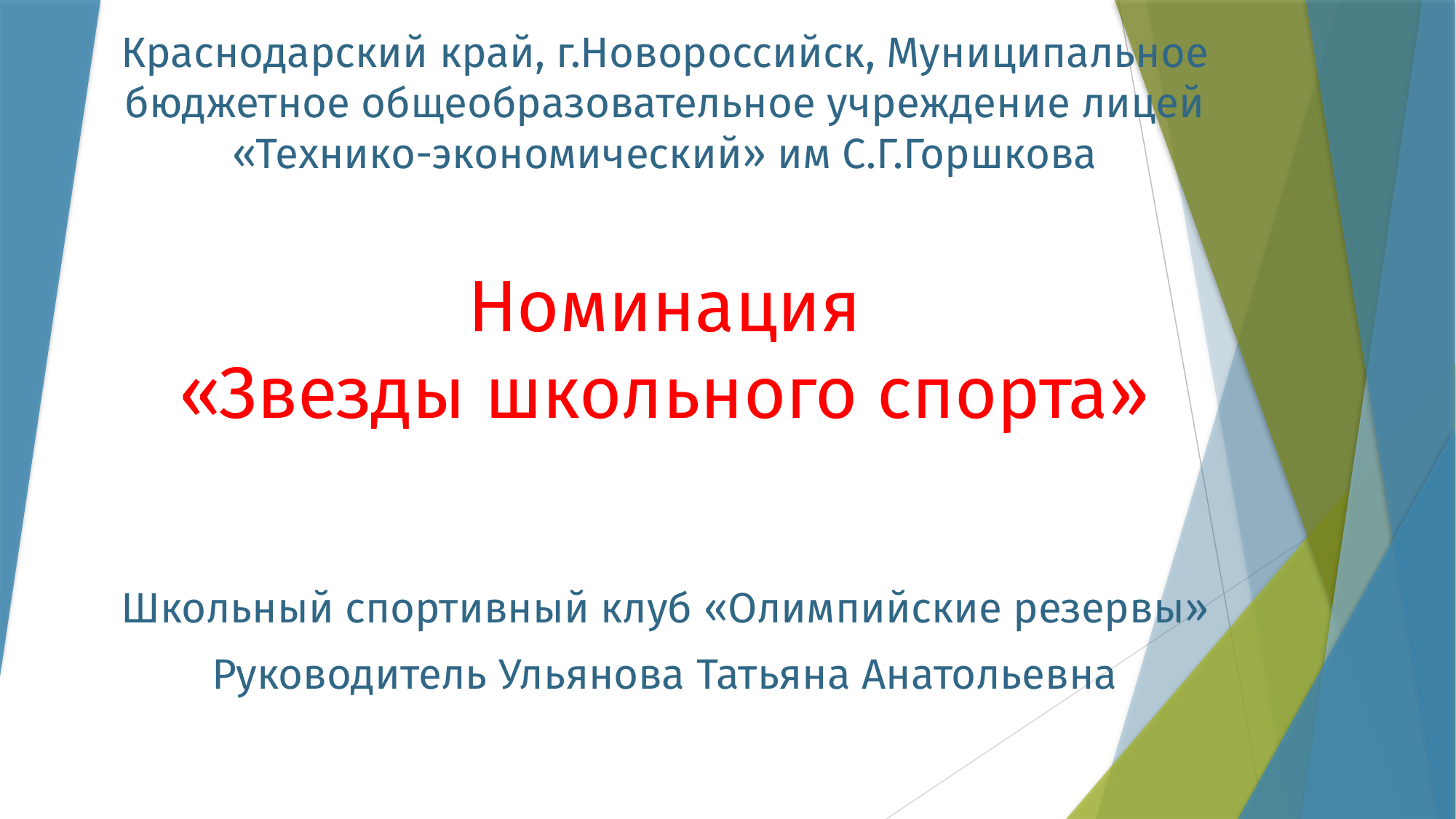

Краснодарский край, г.Новороссийск, Муниципальное бюджетное общеобразовательное учреждение лицей «Технико-экономический» им С.Г.Горшкова

Номинация
«Звезды школьного спорта»

Школьный спортивный клуб «Олимпийские резервы»
Руководитель Ульянова Татьяна Анатольевна